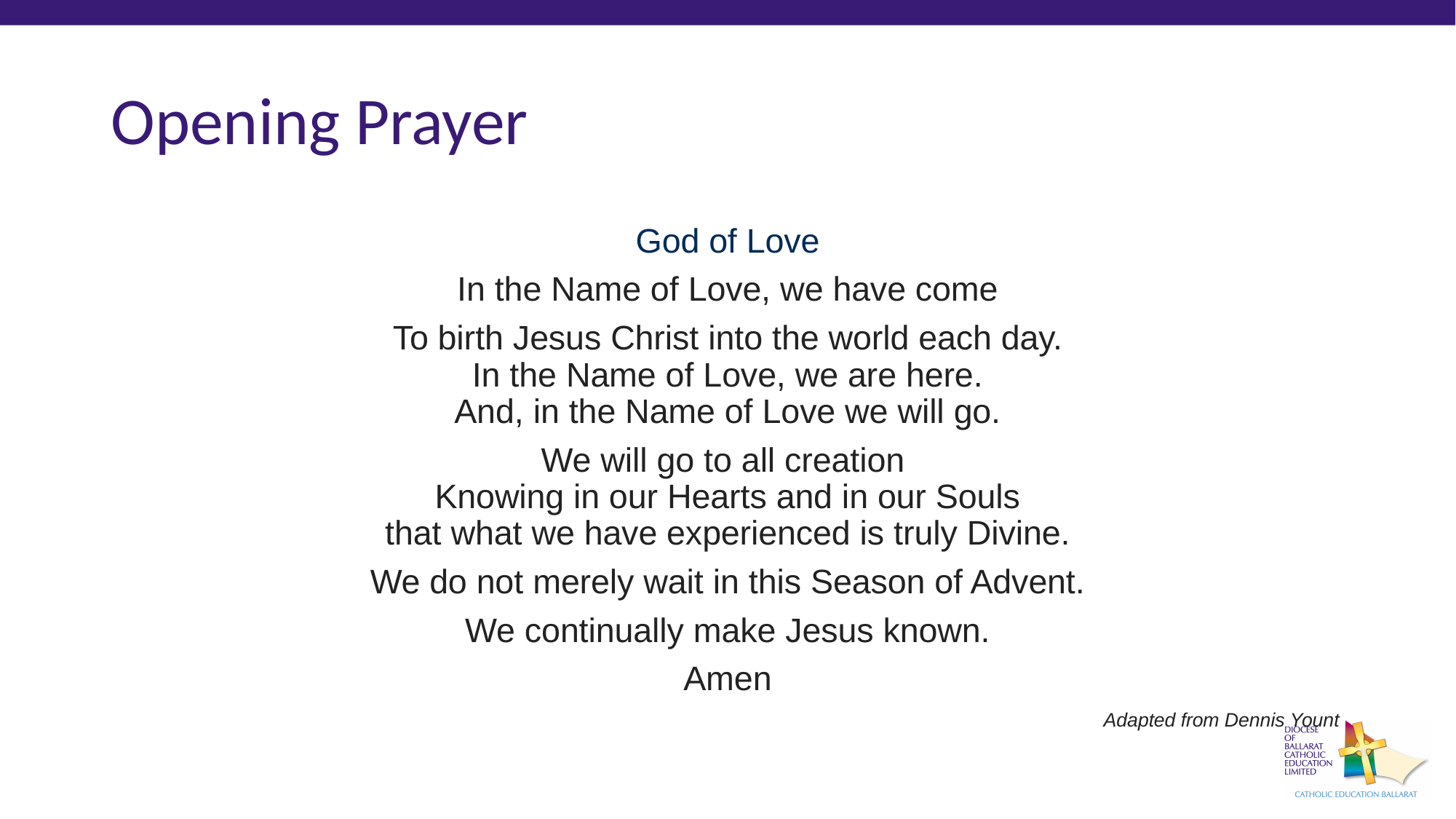

# Opening Prayer
God of Love
In the Name of Love, we have come
To birth Jesus Christ into the world each day.
In the Name of Love, we are here.
And, in the Name of Love we will go.
We will go to all creation
Knowing in our Hearts and in our Souls
that what we have experienced is truly Divine.
We do not merely wait in this Season of Advent.
We continually make Jesus known.
Amen
Adapted from Dennis Yount